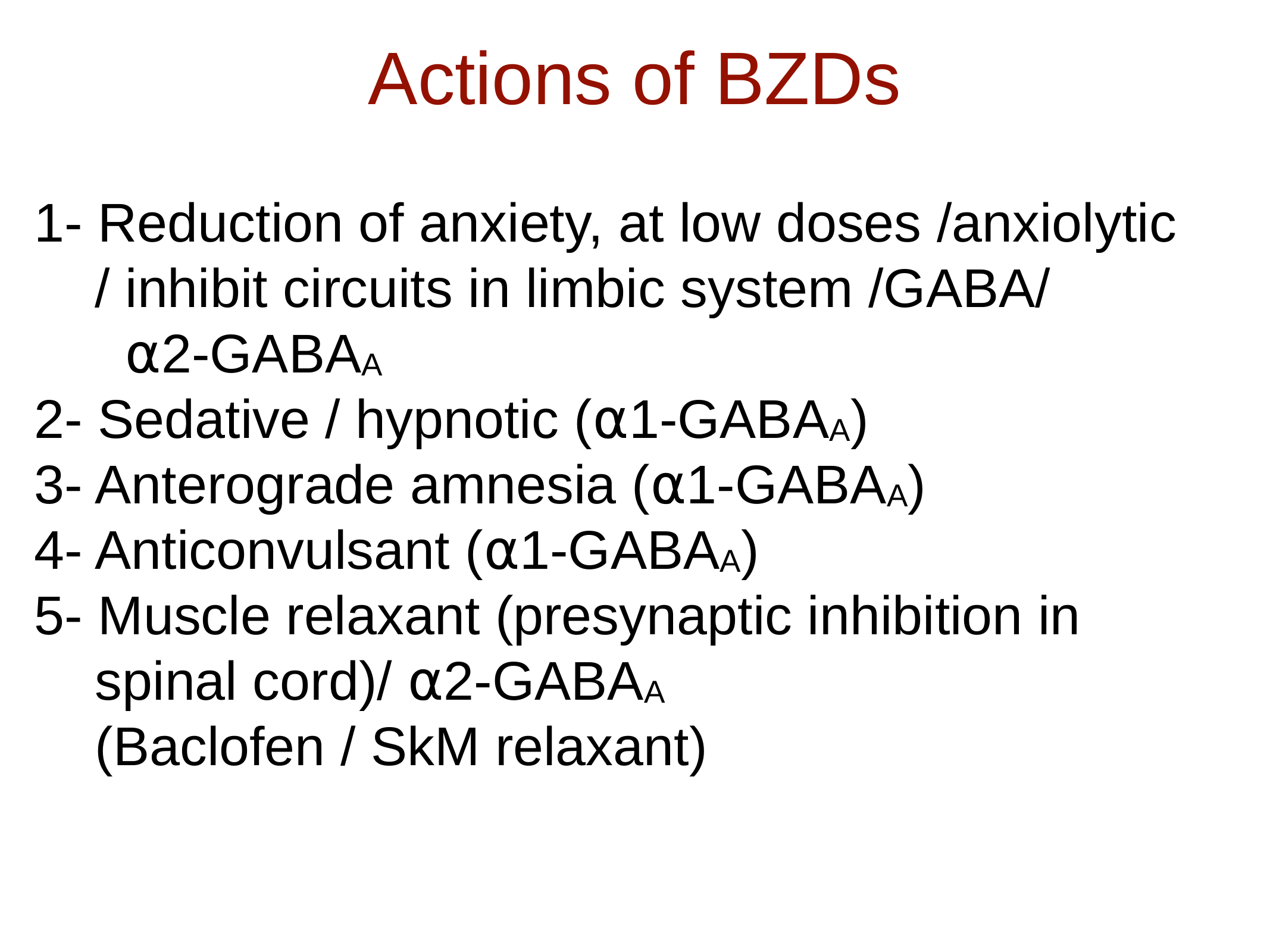

# Actions of BZDs

1- Reduction of anxiety, at low doses /anxiolytic
    / inhibit circuits in limbic system /GABA/
      ⍺2-GABAA
2- Sedative / hypnotic (⍺1-GABAA)
3- Anterograde amnesia (⍺1-GABAA)
4- Anticonvulsant (⍺1-GABAA)
5- Muscle relaxant (presynaptic inhibition in
    spinal cord)/ ⍺2-GABAA
    (Baclofen / SkM relaxant)